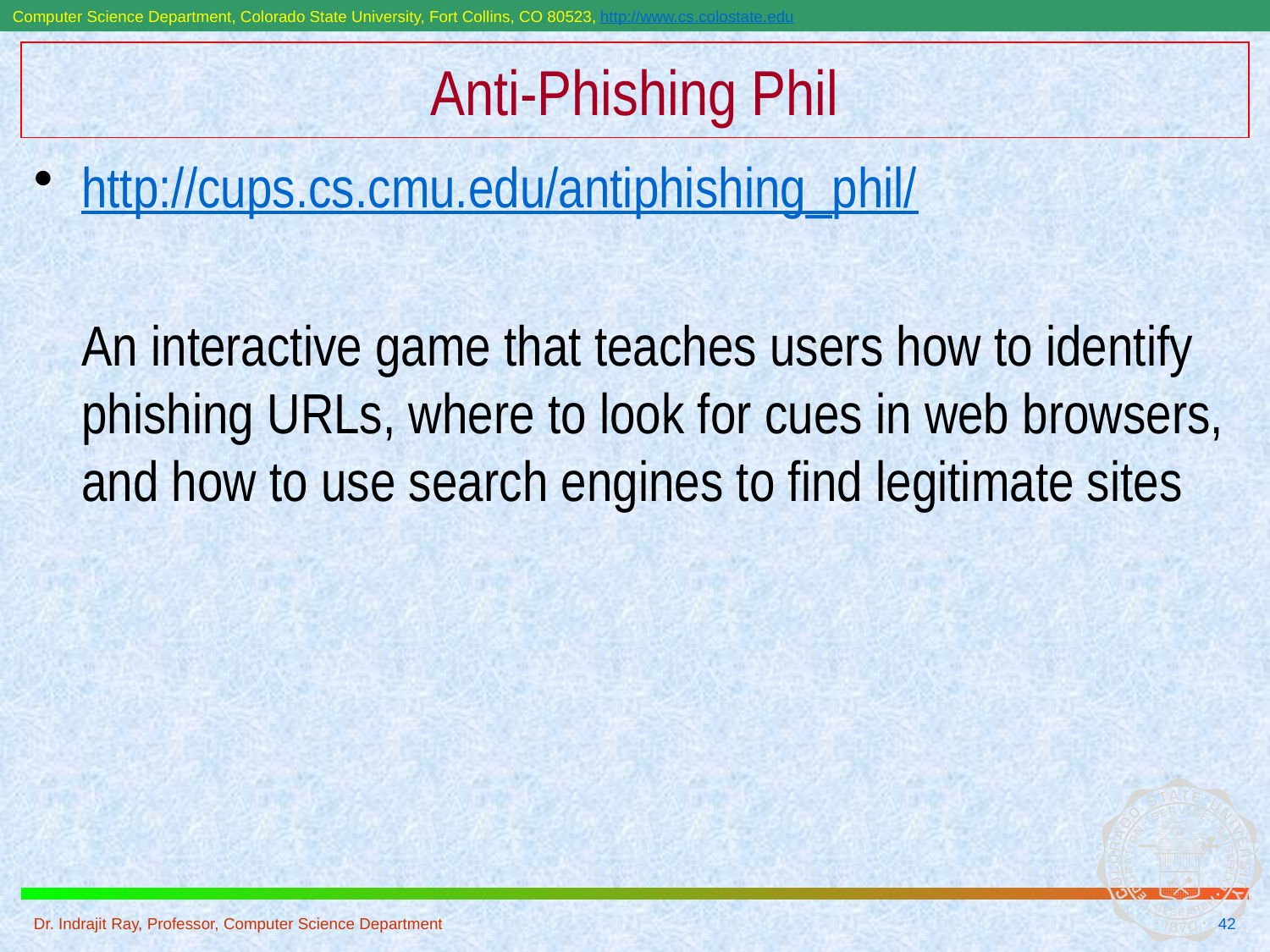

# Anti-Phishing Phil
http://cups.cs.cmu.edu/antiphishing_phil/

	An interactive game that teaches users how to identify phishing URLs, where to look for cues in web browsers, and how to use search engines to find legitimate sites
Dr. Indrajit Ray, Professor, Computer Science Department
42